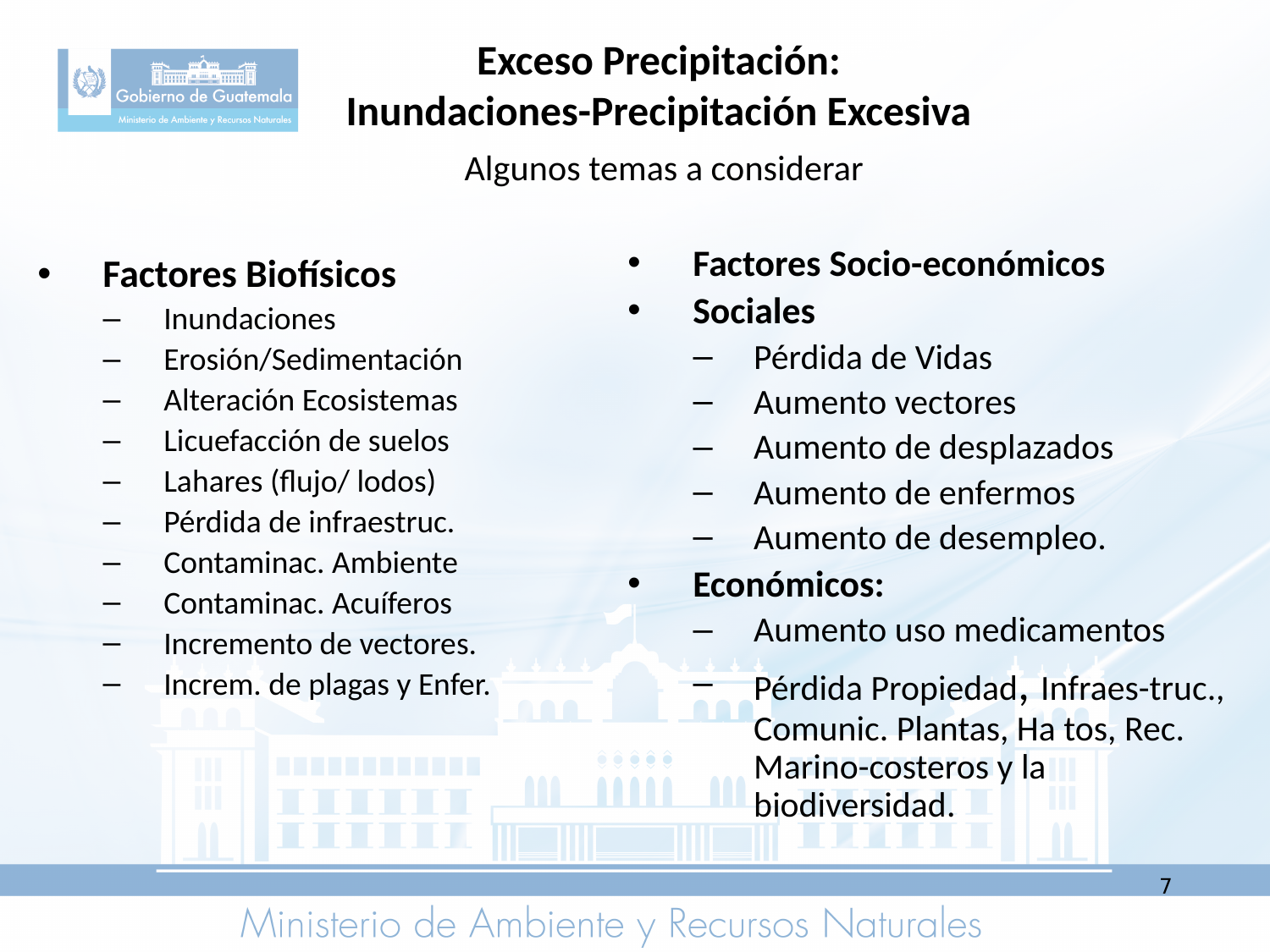

Exceso Precipitación:
Inundaciones-Precipitación Excesiva
 Algunos temas a considerar
Factores Socio-económicos
Sociales
Pérdida de Vidas
Aumento vectores
Aumento de desplazados
Aumento de enfermos
Aumento de desempleo.
Económicos:
Aumento uso medicamentos
Pérdida Propiedad, Infraes-truc., Comunic. Plantas, Ha tos, Rec. Marino-costeros y la biodiversidad.
Factores Biofísicos
Inundaciones
Erosión/Sedimentación
Alteración Ecosistemas
Licuefacción de suelos
Lahares (flujo/ lodos)
Pérdida de infraestruc.
Contaminac. Ambiente
Contaminac. Acuíferos
Incremento de vectores.
Increm. de plagas y Enfer.

7